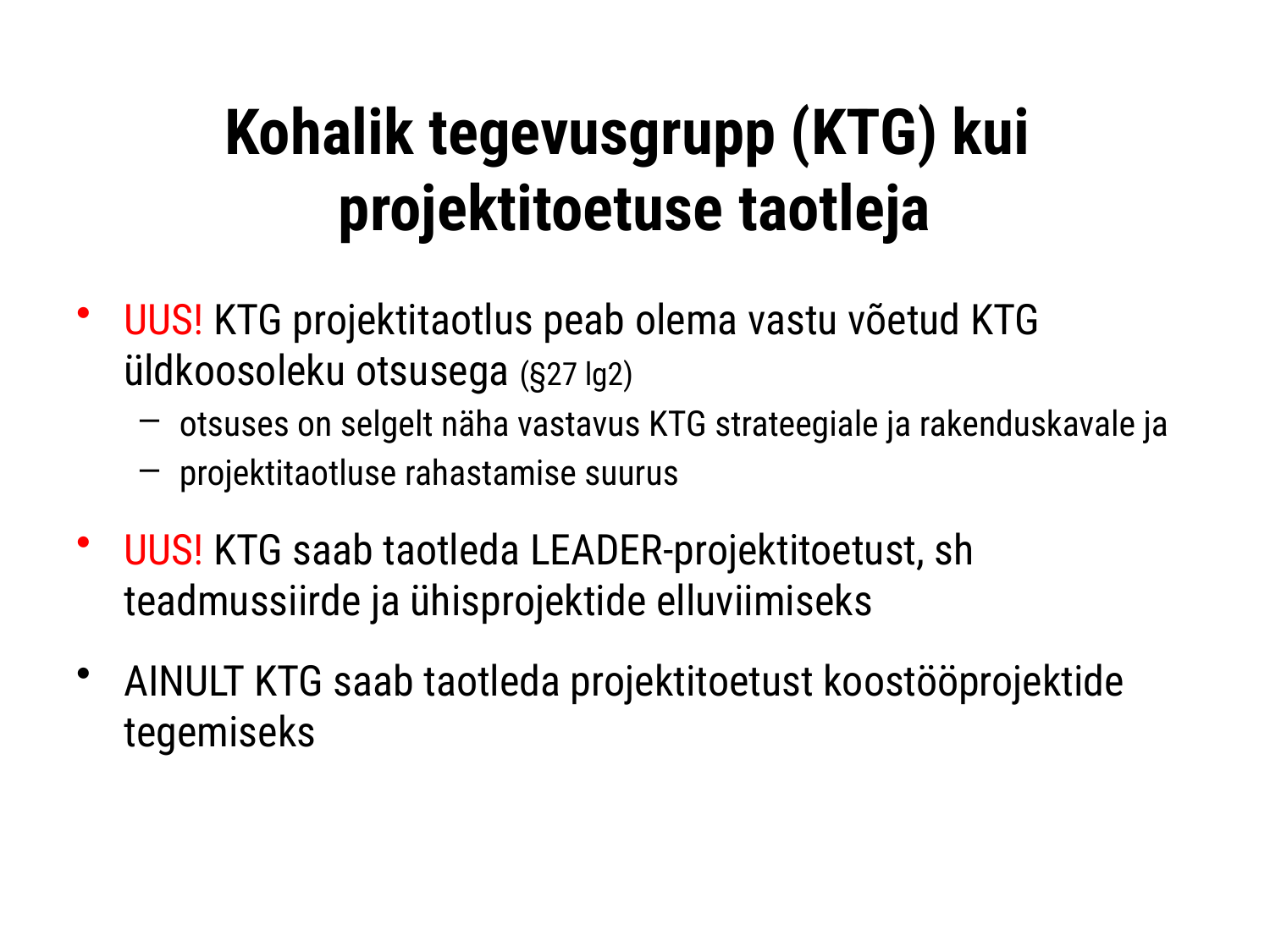

# Kohalik tegevusgrupp (KTG) kui projektitoetuse taotleja
UUS! KTG projektitaotlus peab olema vastu võetud KTG üldkoosoleku otsusega (§27 lg2)
otsuses on selgelt näha vastavus KTG strateegiale ja rakenduskavale ja
projektitaotluse rahastamise suurus
UUS! KTG saab taotleda LEADER-projektitoetust, sh teadmussiirde ja ühisprojektide elluviimiseks
AINULT KTG saab taotleda projektitoetust koostööprojektide tegemiseks